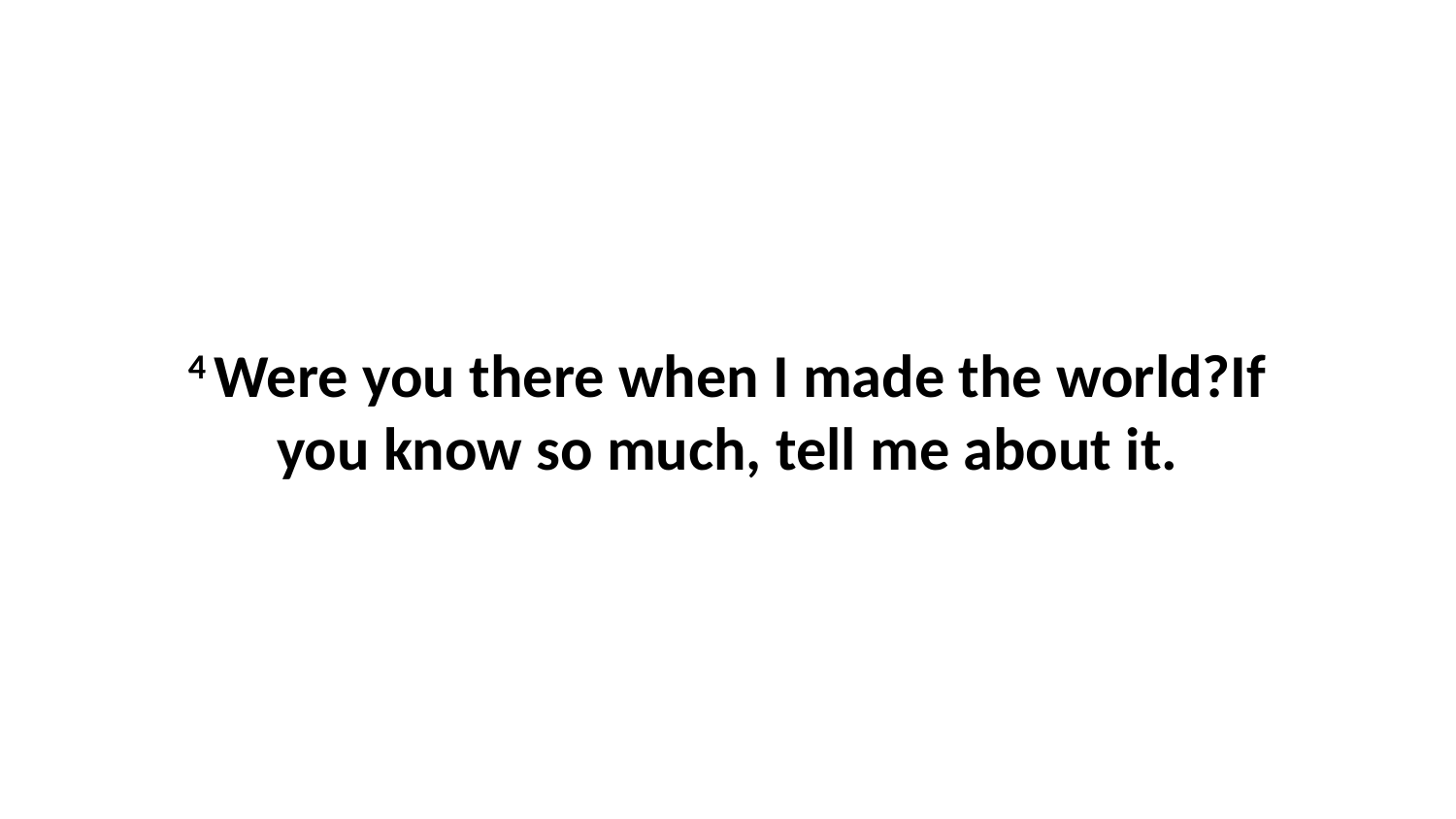

4 Were you there when I made the world?If you know so much, tell me about it.